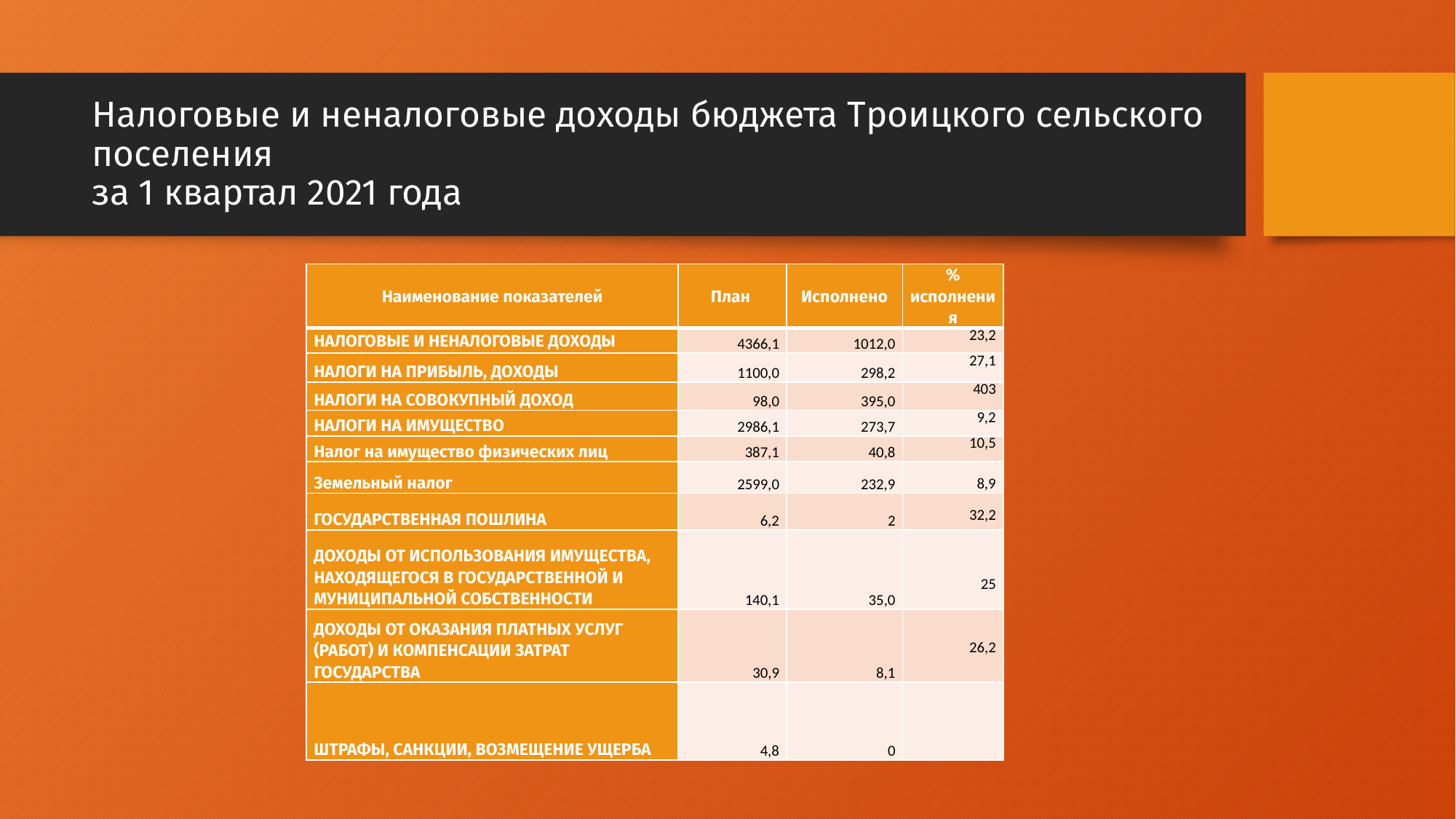

# Налоговые и неналоговые доходы бюджета Троицкого сельского поселения за 1 квартал 2021 года
| Наименование показателей | План | Исполнено | % исполнения |
| --- | --- | --- | --- |
| НАЛОГОВЫЕ И НЕНАЛОГОВЫЕ ДОХОДЫ | 4366,1 | 1012,0 | 23,2 |
| НАЛОГИ НА ПРИБЫЛЬ, ДОХОДЫ | 1100,0 | 298,2 | 27,1 |
| НАЛОГИ НА СОВОКУПНЫЙ ДОХОД | 98,0 | 395,0 | 403 |
| НАЛОГИ НА ИМУЩЕСТВО | 2986,1 | 273,7 | 9,2 |
| Налог на имущество физических лиц | 387,1 | 40,8 | 10,5 |
| Земельный налог | 2599,0 | 232,9 | 8,9 |
| ГОСУДАРСТВЕННАЯ ПОШЛИНА | 6,2 | 2 | 32,2 |
| ДОХОДЫ ОТ ИСПОЛЬЗОВАНИЯ ИМУЩЕСТВА, НАХОДЯЩЕГОСЯ В ГОСУДАРСТВЕННОЙ И МУНИЦИПАЛЬНОЙ СОБСТВЕННОСТИ | 140,1 | 35,0 | 25 |
| ДОХОДЫ ОТ ОКАЗАНИЯ ПЛАТНЫХ УСЛУГ (РАБОТ) И КОМПЕНСАЦИИ ЗАТРАТ ГОСУДАРСТВА | 30,9 | 8,1 | 26,2 |
| ШТРАФЫ, САНКЦИИ, ВОЗМЕЩЕНИЕ УЩЕРБА | 4,8 | 0 |  |